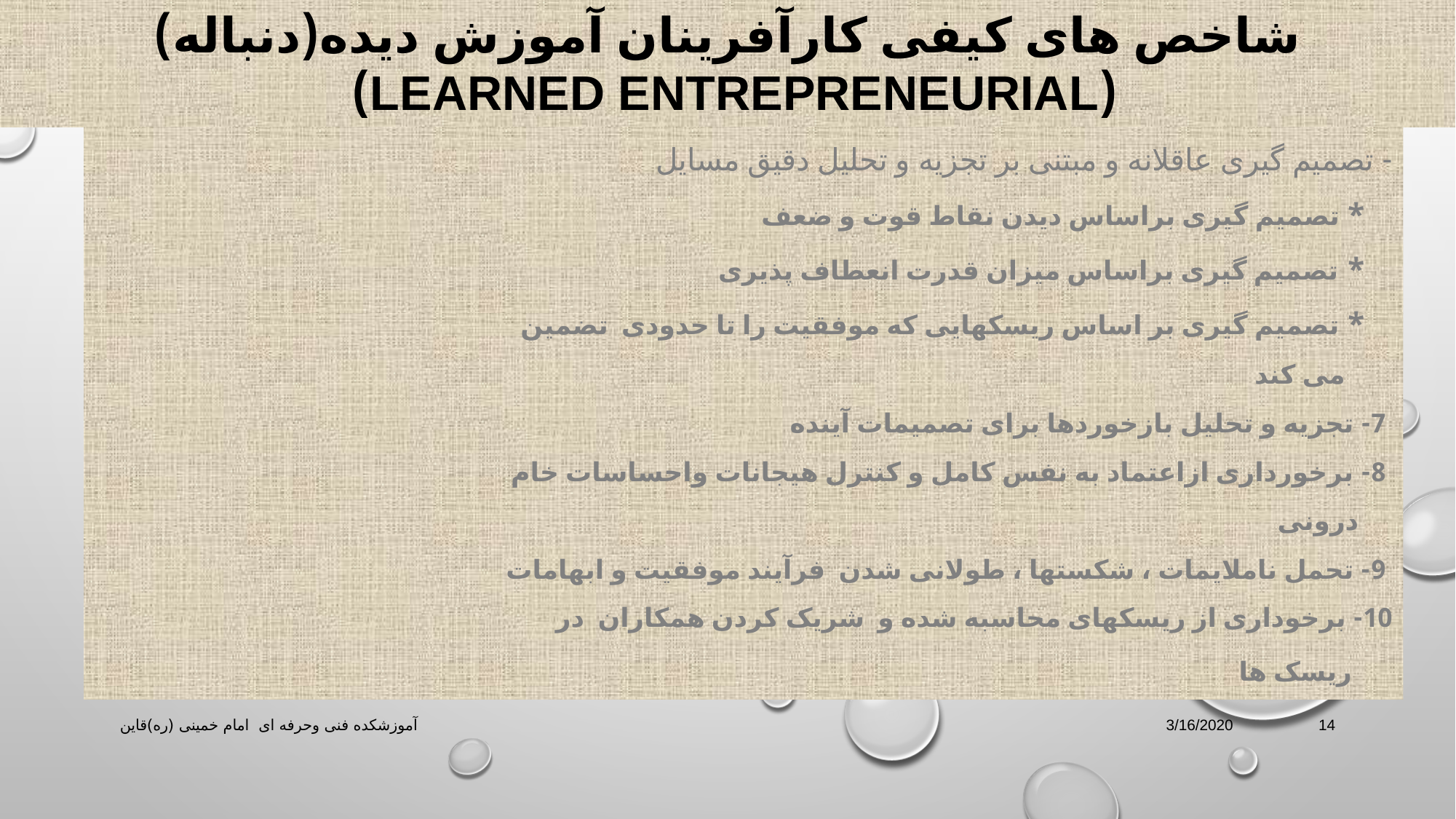

# شاخص های کیفی کارآفرینان آموزش دیده(دنباله) (Learned Entrepreneurial)
- تصمیم گیری عاقلانه و مبتنی بر تجزیه و تحلیل دقیق مسایل
    * تصمیم گیری براساس دیدن نقاط قوت و ضعف
    * تصمیم گیری براساس میزان قدرت انعطاف پذیری
    * تصمیم گیری بر اساس ریسکهایی که موفقیت را تا حدودی  تضمین
       می کند
 7- تجزیه و تحلیل بازخوردها برای تصمیمات آینده
 8- برخورداری ازاعتماد به نفس کامل و کنترل هیجانات واحساسات خام
     درونی
 9- تحمل ناملایمات ، شکستها ، طولانی شدن  فرآیند موفقیت و ابهامات
10- برخوداری از ریسکهای محاسبه شده و  شریک کردن همکاران  در
      ریسک ها
آموزشکده فنی وحرفه ای  امام خمینی (ره)قاین
3/16/2020
14